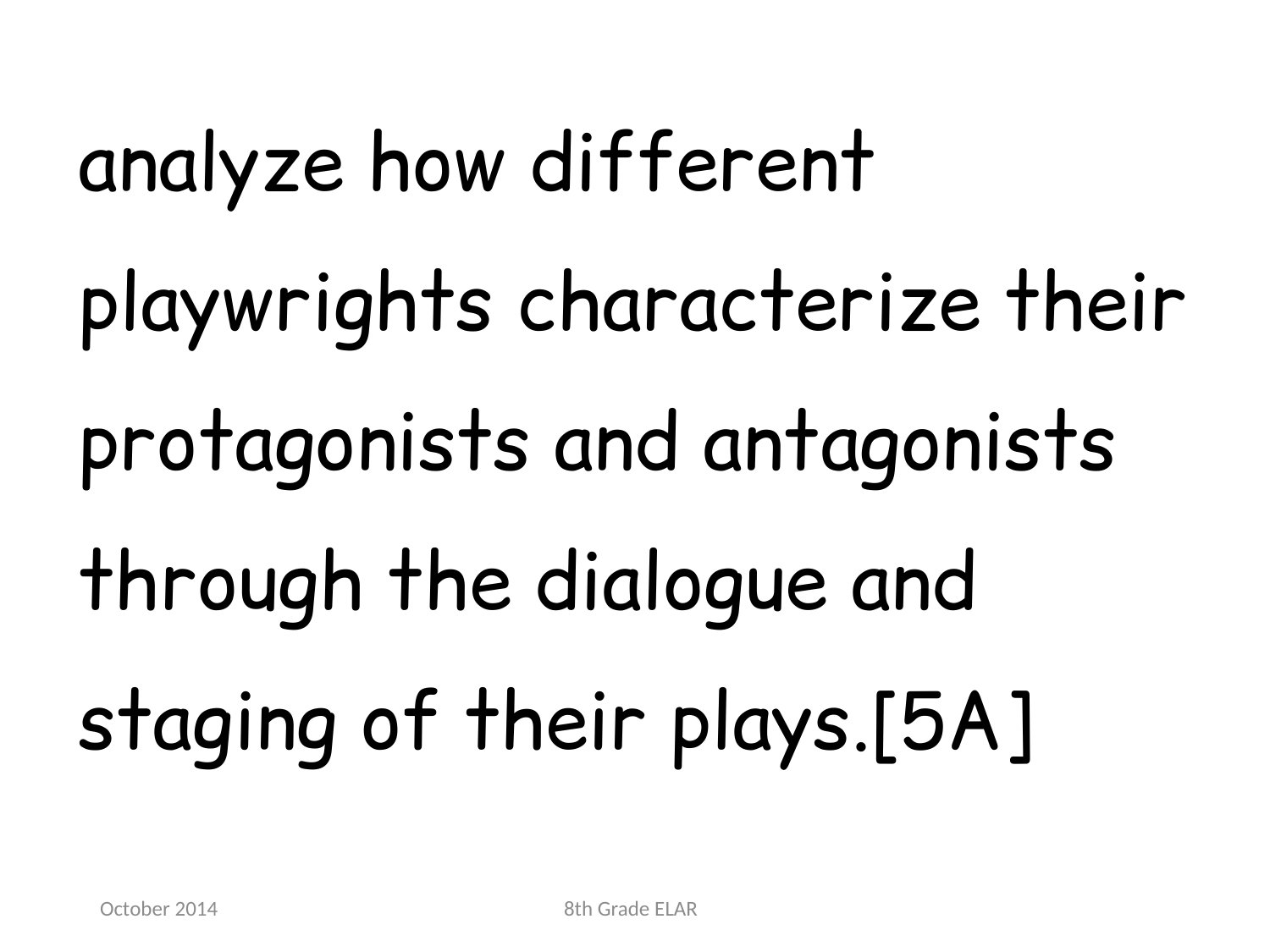

analyze how different playwrights characterize their protagonists and antagonists through the dialogue and staging of their plays.[5A]
October 2014
8th Grade ELAR